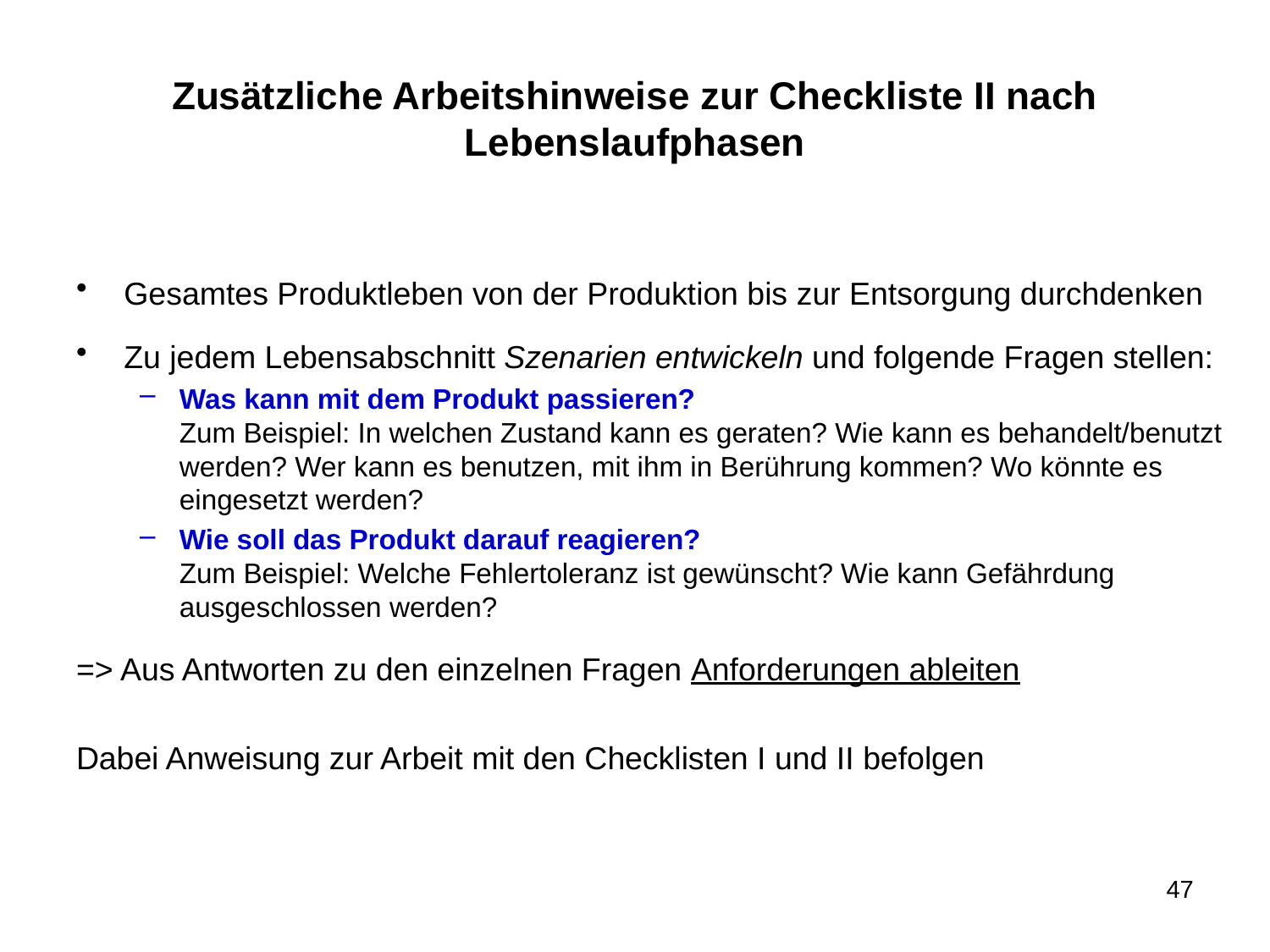

# Zusätzliche Arbeitshinweise zur Checkliste II nach Lebenslaufphasen

Gesamtes Produktleben von der Produktion bis zur Entsorgung durchdenken

Zu jedem Lebensabschnitt Szenarien entwickeln und folgende Fragen stellen:
Was kann mit dem Produkt passieren?
Zum Beispiel: In welchen Zustand kann es geraten? Wie kann es behandelt/benutzt werden? Wer kann es benutzen, mit ihm in Berührung kommen? Wo könnte es eingesetzt werden?
Wie soll das Produkt darauf reagieren?
Zum Beispiel: Welche Fehlertoleranz ist gewünscht? Wie kann Gefährdung ausgeschlossen werden?

=> Aus Antworten zu den einzelnen Fragen Anforderungen ableiten

Dabei Anweisung zur Arbeit mit den Checklisten I und II befolgen

47